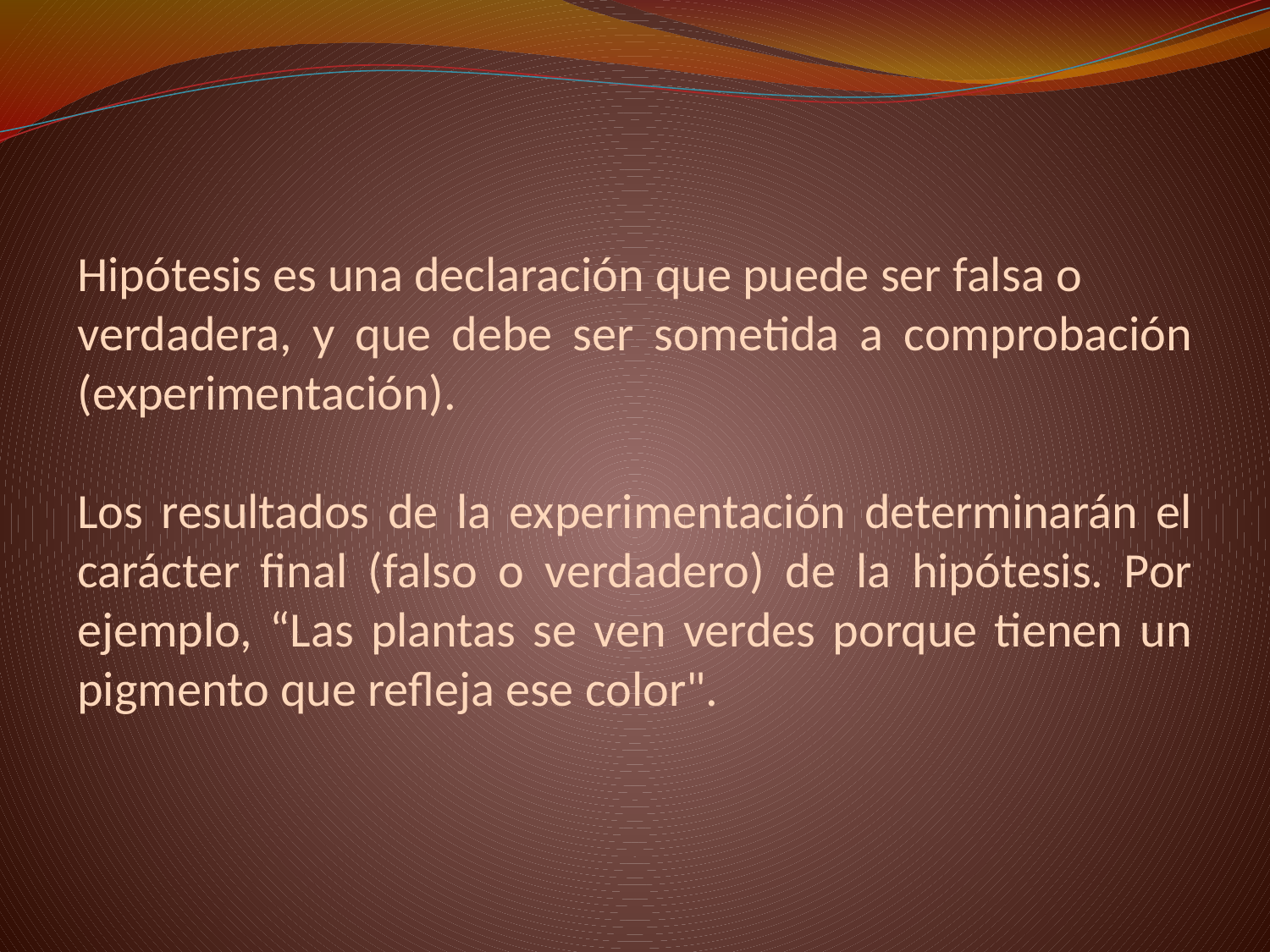

Hipótesis es una declaración que puede ser falsa o
verdadera, y que debe ser sometida a comprobación (experimentación).

Los resultados de la experimentación determinarán el carácter final (falso o verdadero) de la hipótesis. Por ejemplo, “Las plantas se ven verdes porque tienen un pigmento que refleja ese color".